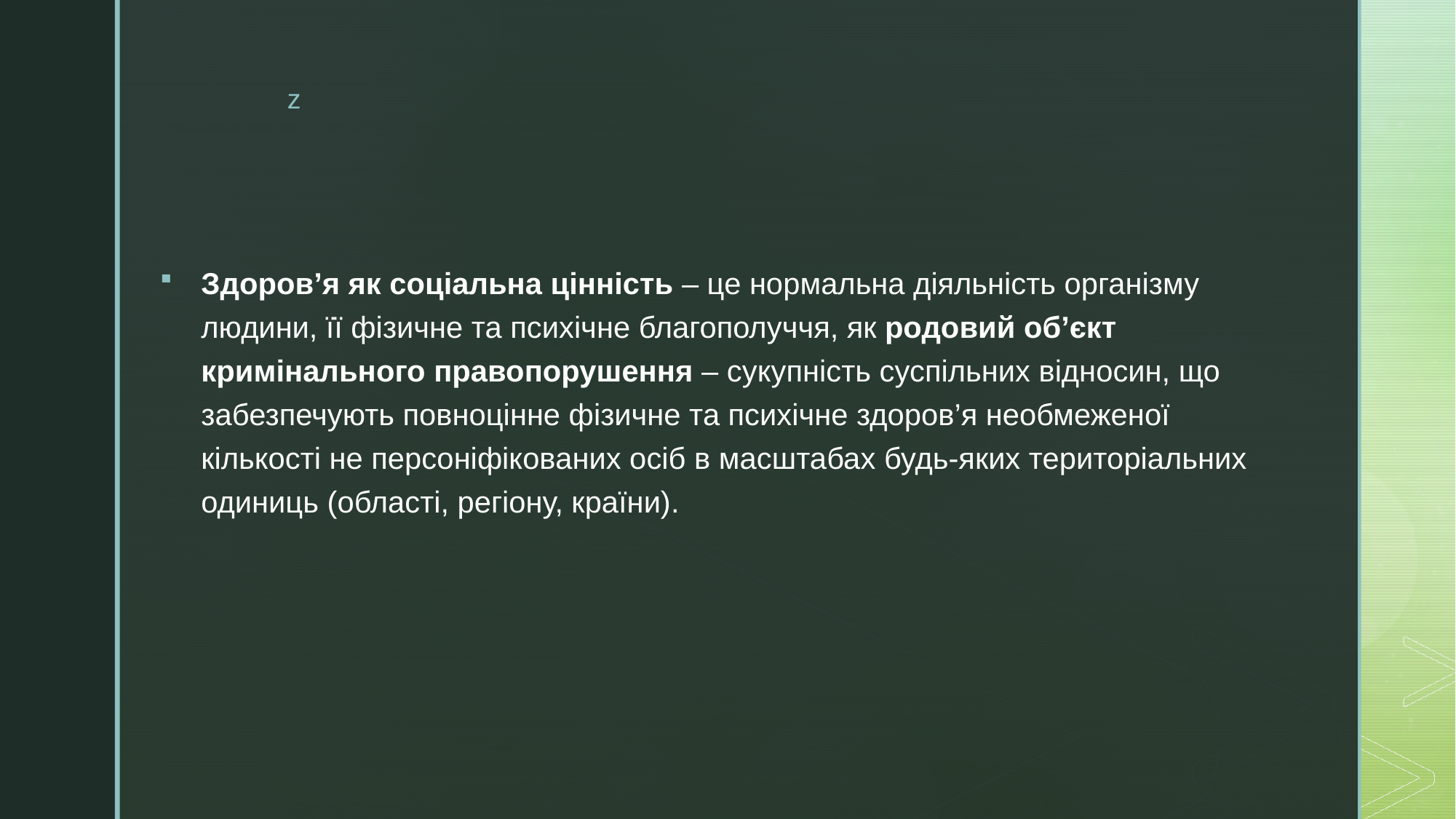

Здоров’я як соціальна цінність – це нормальна діяльність організму людини, її фізичне та психічне благополуччя, як родовий об’єкт кримінального правопорушення – сукупність суспільних відносин, що забезпечують повноцінне фізичне та психічне здоров’я необмеженої кількості не персоніфікованих осіб в масштабах будь-яких територіальних одиниць (області, регіону, країни).